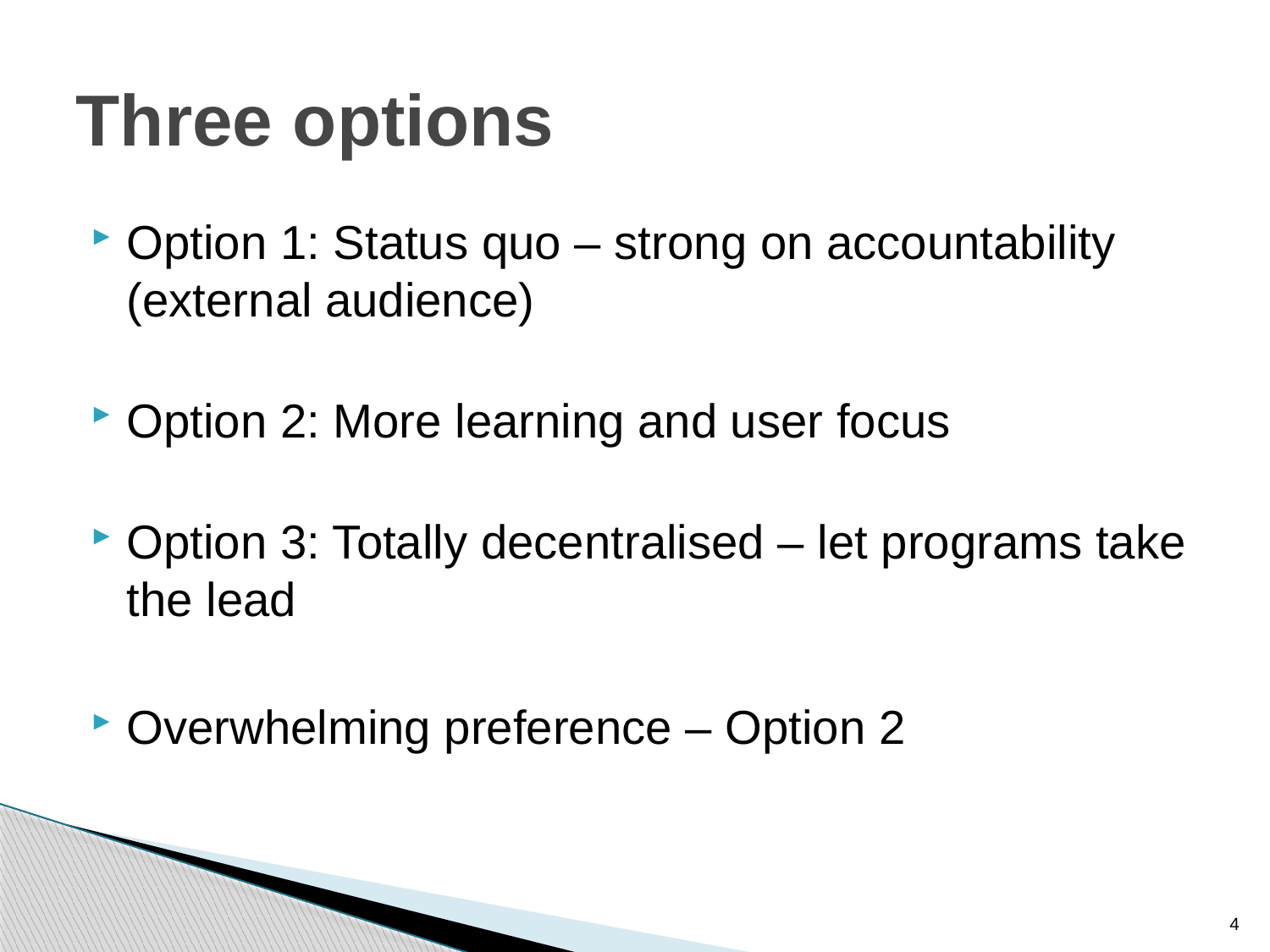

# Three options
Option 1: Status quo – strong on accountability (external audience)
Option 2: More learning and user focus
Option 3: Totally decentralised – let programs take the lead

Overwhelming preference – Option 2
4